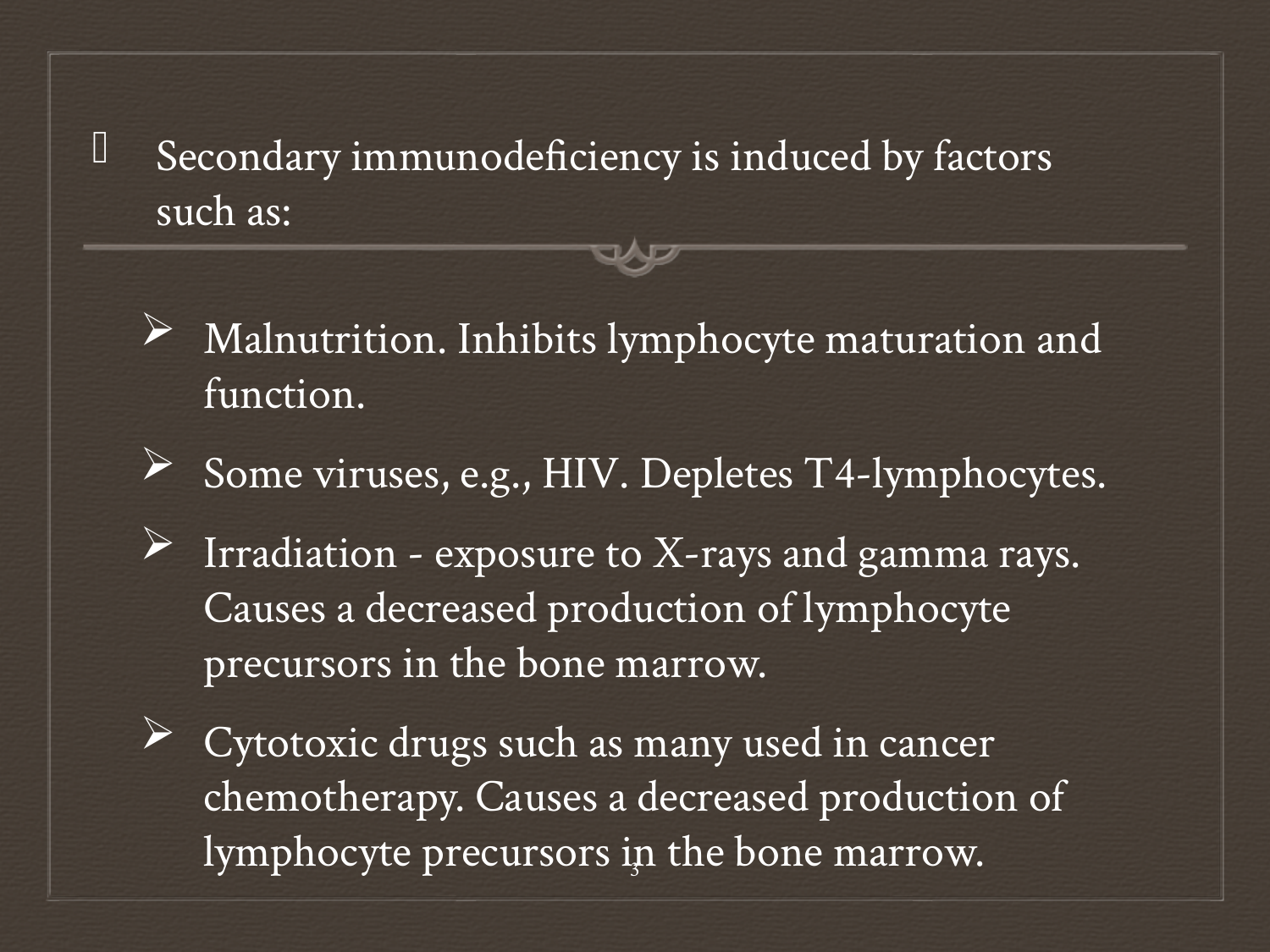

Secondary immunodeficiency is induced by factors such as:

Malnutrition. Inhibits lymphocyte maturation and function.
Some viruses, e.g., HIV. Depletes T4-lymphocytes.
Irradiation - exposure to X-rays and gamma rays. Causes a decreased production of lymphocyte precursors in the bone marrow.
Cytotoxic drugs such as many used in cancer chemotherapy. Causes a decreased production of lymphocyte precursors in the bone marrow.

3